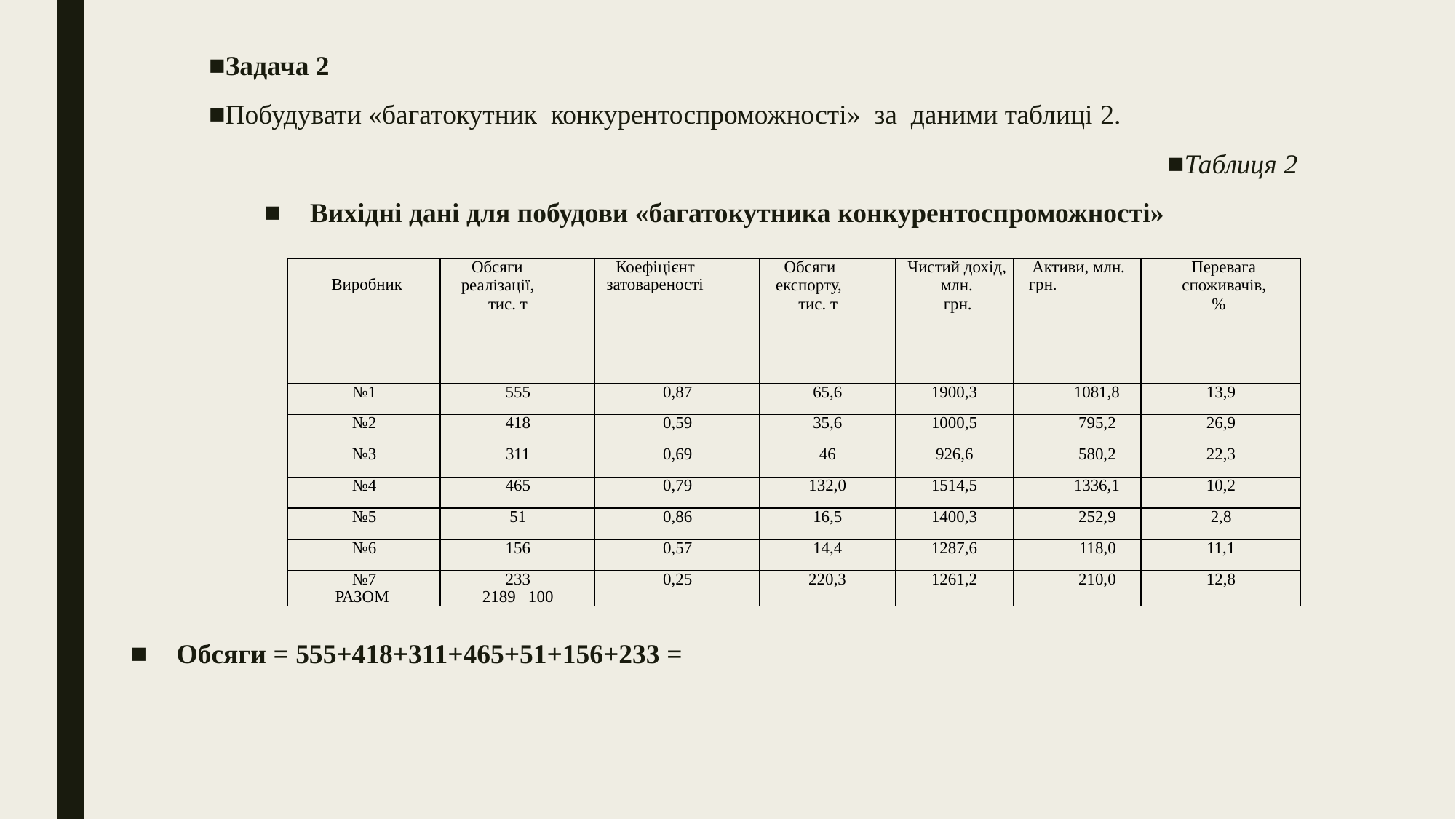

Задача 2
Побудувати «багатокутник  конкурентоспроможності»  за  даними таблиці 2.
Таблиця 2
Вихідні дані для побудови «багатокутника конкурентоспроможності»

Обсяги = 555+418+311+465+51+156+233 =

| Виробник | Обсяги реалізації, тис. т | Коефіцієнт затовареності | Обсяги експорту, тис. т | Чистий дохід, млн. грн. | Активи, млн. грн. | Перевага споживачів, % |
| --- | --- | --- | --- | --- | --- | --- |
| №1 | 555 | 0,87 | 65,6 | 1900,3 | 1081,8 | 13,9 |
| №2 | 418 | 0,59 | 35,6 | 1000,5 | 795,2 | 26,9 |
| №3 | 311 | 0,69 | 46 | 926,6 | 580,2 | 22,3 |
| №4 | 465 | 0,79 | 132,0 | 1514,5 | 1336,1 | 10,2 |
| №5 | 51 | 0,86 | 16,5 | 1400,3 | 252,9 | 2,8 |
| №6 | 156 | 0,57 | 14,4 | 1287,6 | 118,0 | 11,1 |
| №7 РАЗОМ | 233 2189 100 | 0,25 | 220,3 | 1261,2 | 210,0 | 12,8 |